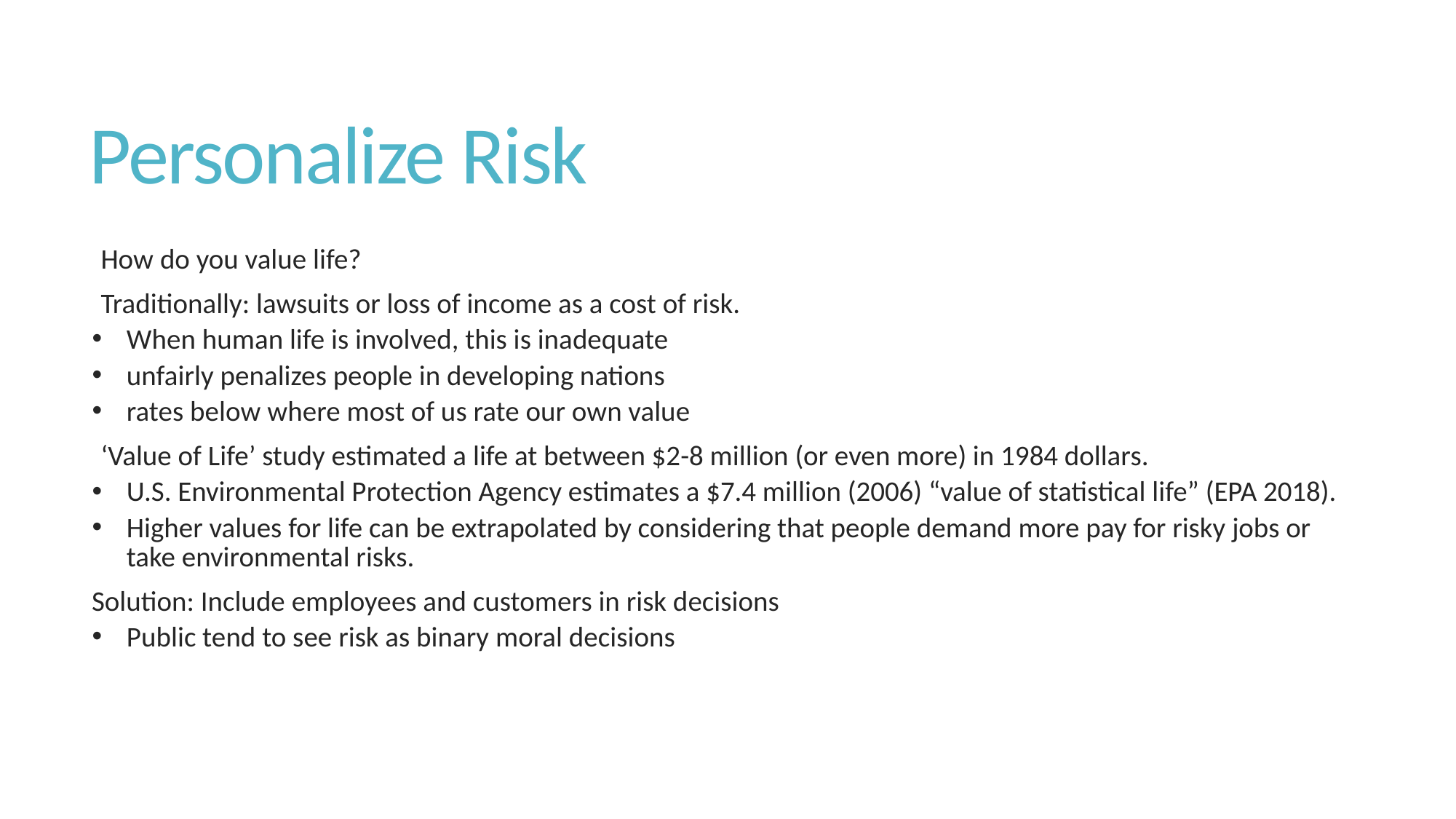

# Personalize Risk
How do you value life?
Traditionally: lawsuits or loss of income as a cost of risk.
When human life is involved, this is inadequate
unfairly penalizes people in developing nations
rates below where most of us rate our own value
‘Value of Life’ study estimated a life at between $2-8 million (or even more) in 1984 dollars.
U.S. Environmental Protection Agency estimates a $7.4 million (2006) “value of statistical life” (EPA 2018).
Higher values for life can be extrapolated by considering that people demand more pay for risky jobs or take environmental risks.
Solution: Include employees and customers in risk decisions
Public tend to see risk as binary moral decisions